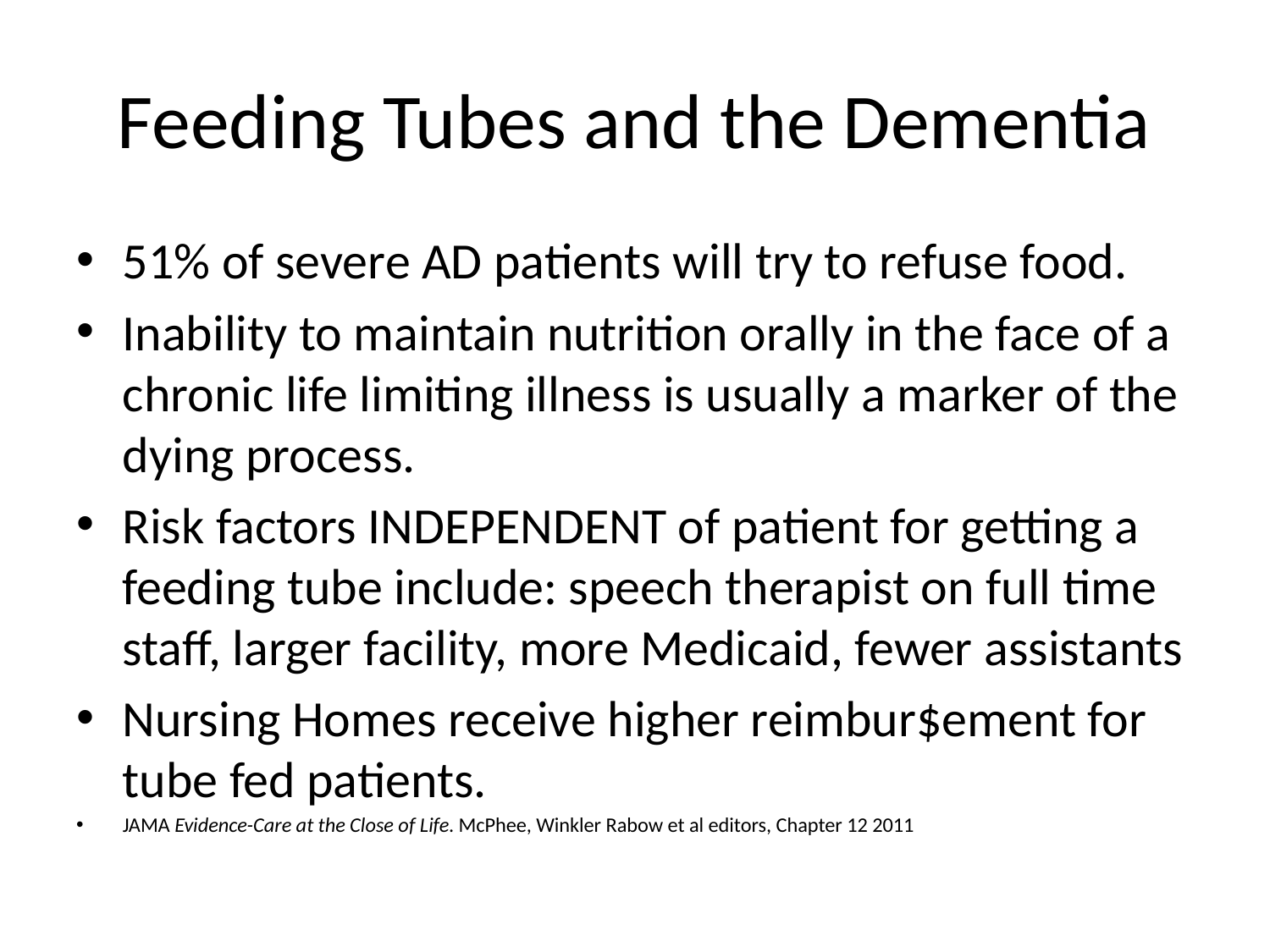

# Feeding Tubes and the Dementia
51% of severe AD patients will try to refuse food.
Inability to maintain nutrition orally in the face of a chronic life limiting illness is usually a marker of the dying process.
Risk factors INDEPENDENT of patient for getting a feeding tube include: speech therapist on full time staff, larger facility, more Medicaid, fewer assistants
Nursing Homes receive higher reimbur$ement for tube fed patients.
JAMA Evidence-Care at the Close of Life. McPhee, Winkler Rabow et al editors, Chapter 12 2011